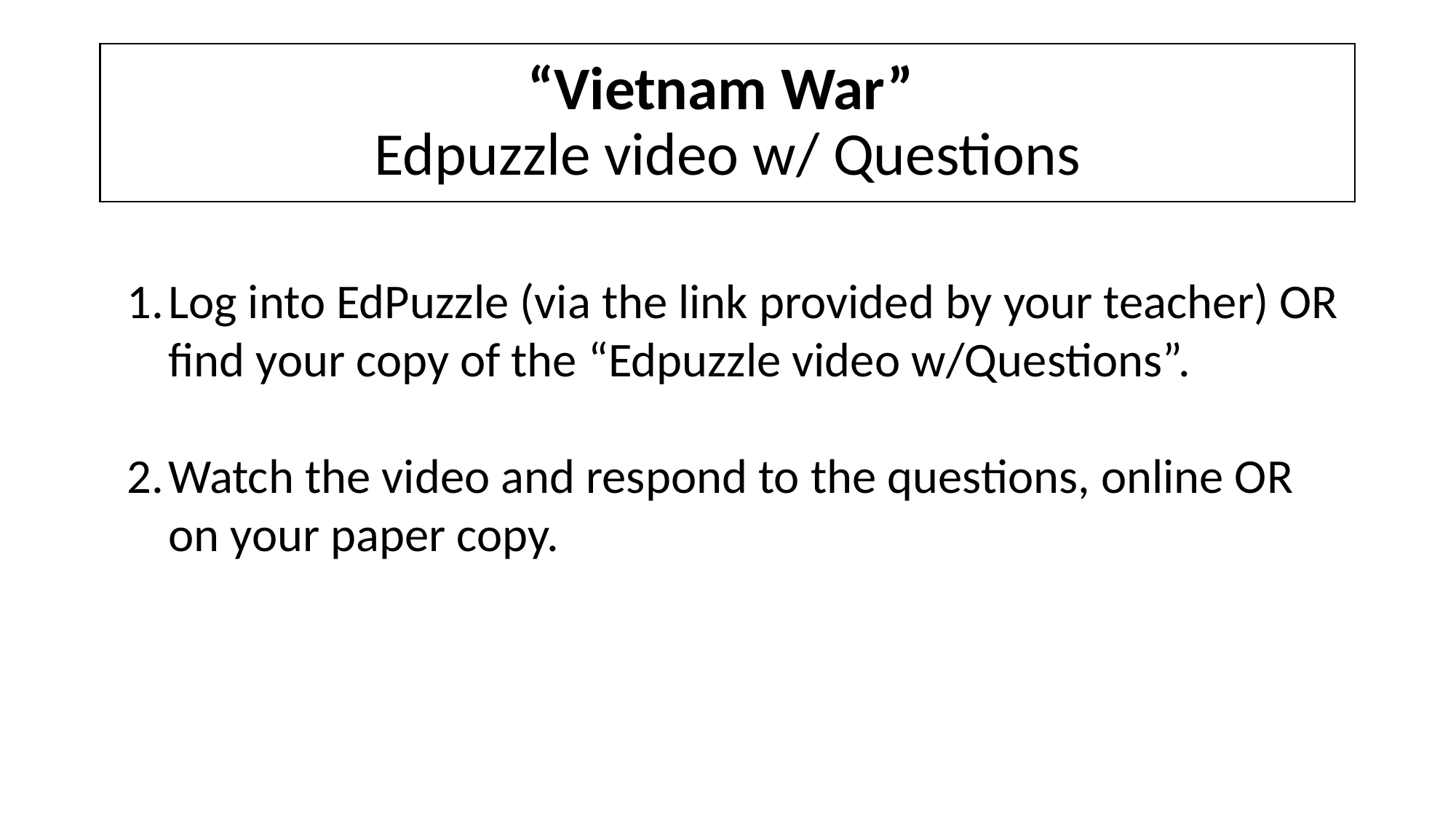

# “Vietnam War” Edpuzzle video w/ Questions
Log into EdPuzzle (via the link provided by your teacher) OR find your copy of the “Edpuzzle video w/Questions”.

Watch the video and respond to the questions, online OR on your paper copy.